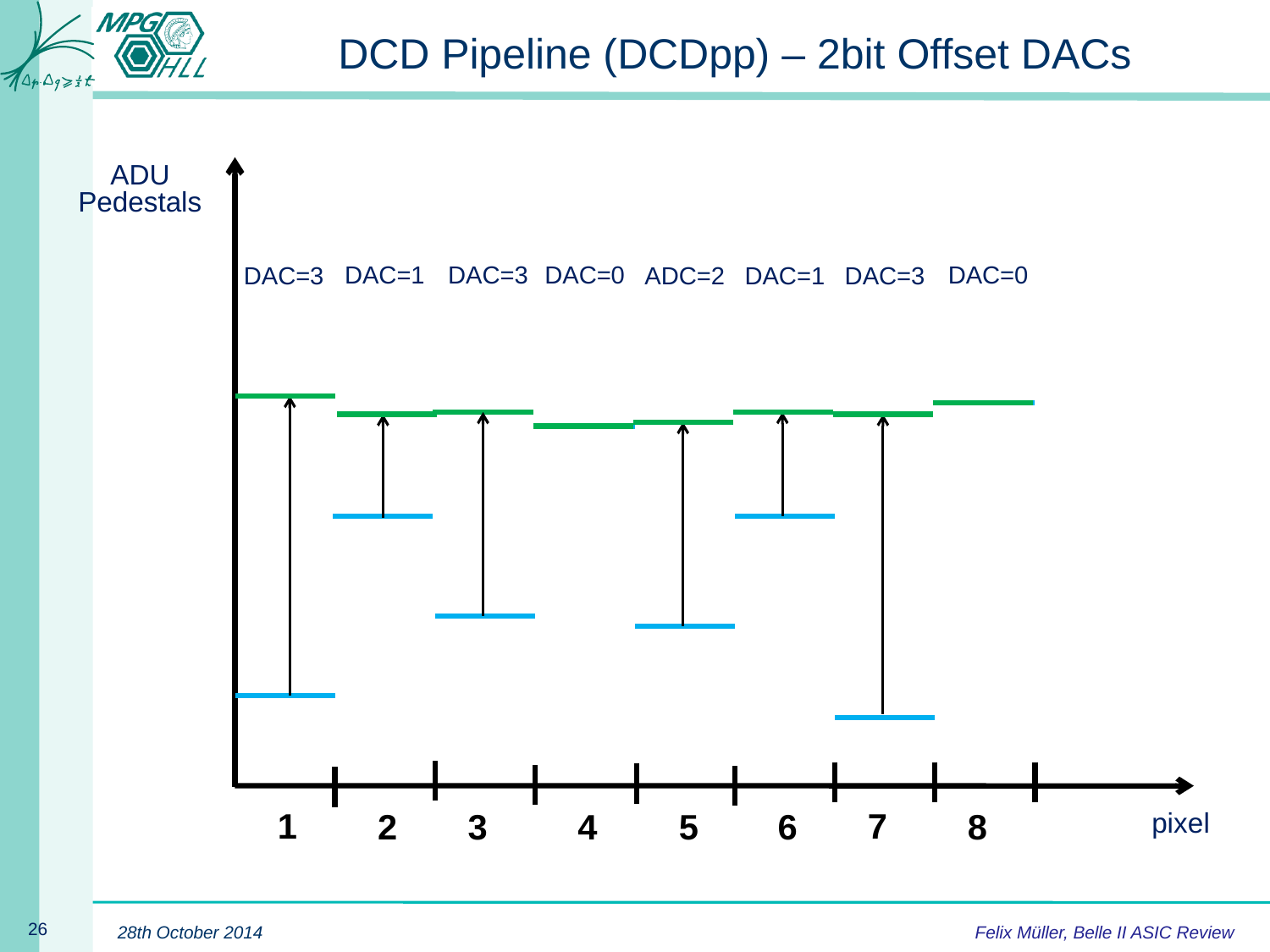

# DCD Pipeline (DCDpp) – 2bit Offset DACs
ADU
Pedestals
DAC=1
DAC=3
DAC=0
DAC=0
DAC=3
ADC=2
DAC=1
DAC=3
1
7
pixel
2
3
4
5
6
8
Felix Müller, Belle II ASIC Review
28th October 2014